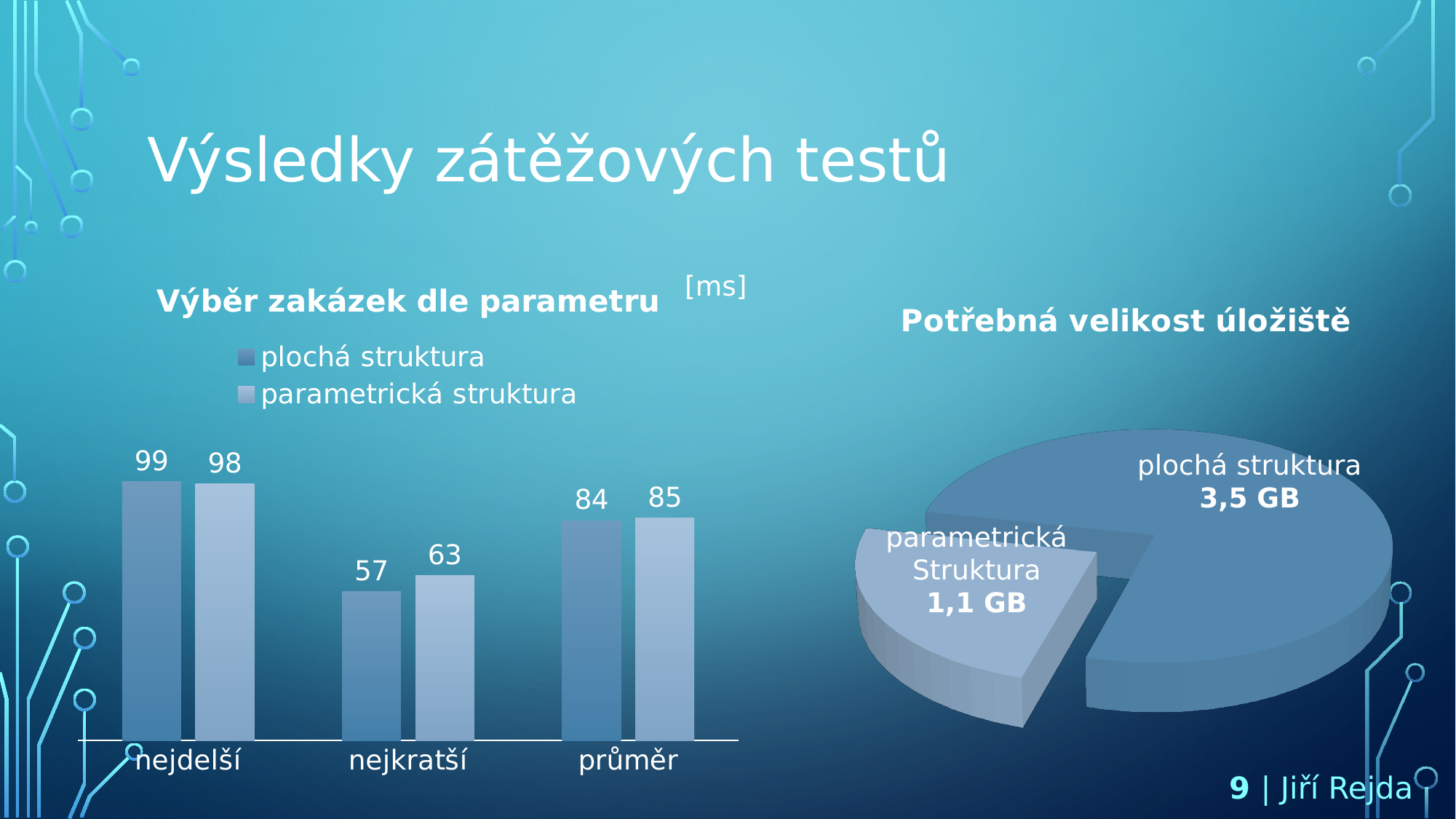

# Výsledky zátěžových testů

### Chart: Výběr zakázek dle parametru

| Category | plochá struktura | parametrická struktura |
|---|---|---|
| nejdelší | 99.0 | 98.0 |
| nejkratší | 57.0 | 63.0 |
| průměr | 84.0 | 85.0 |
[ms]

[unsupported chart]

plochá struktura
3,5 GB
parametrická
Struktura
1,1 GB
9 | Jiří Rejda